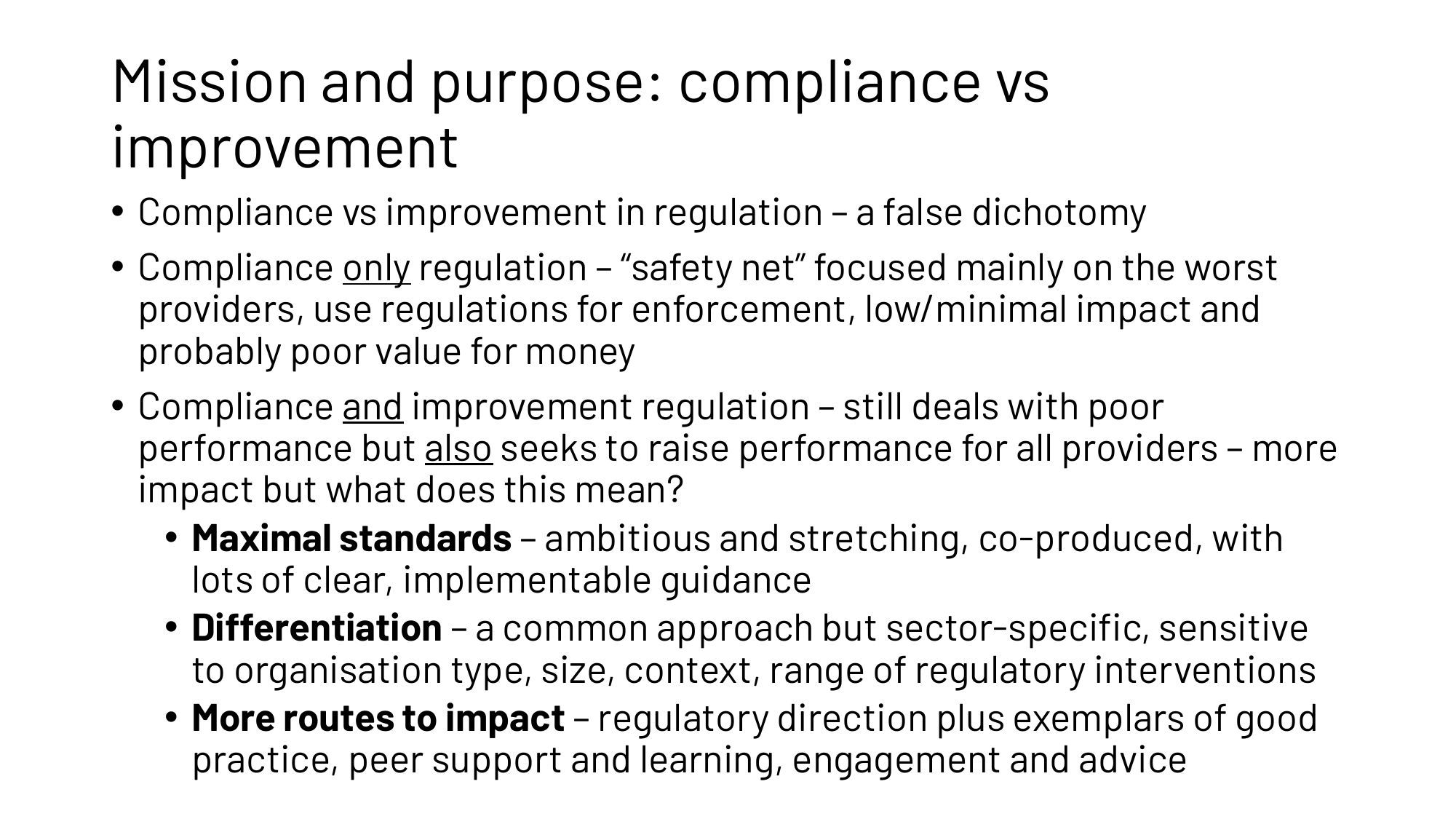

# Mission and purpose: compliance vs improvement
Compliance vs improvement in regulation – a false dichotomy
Compliance only regulation – “safety net” focused mainly on the worst providers, use regulations for enforcement, low/minimal impact and probably poor value for money
Compliance and improvement regulation – still deals with poor performance but also seeks to raise performance for all providers – more impact but what does this mean?
Maximal standards – ambitious and stretching, co-produced, with lots of clear, implementable guidance
Differentiation – a common approach but sector-specific, sensitive to organisation type, size, context, range of regulatory interventions
More routes to impact – regulatory direction plus exemplars of good practice, peer support and learning, engagement and advice